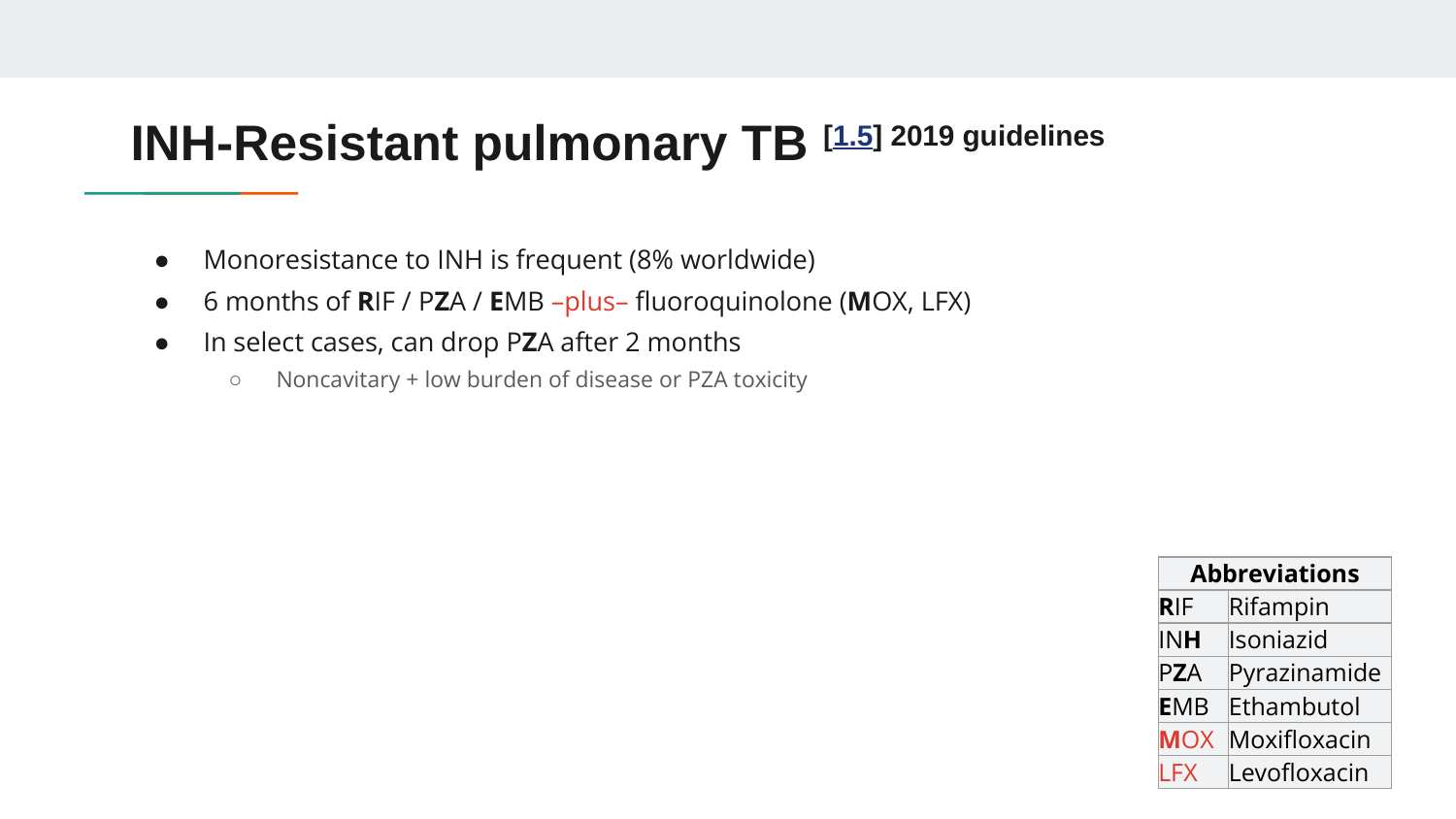

# INH-Resistant pulmonary TB [1.5] 2019 guidelines
Monoresistance to INH is frequent (8% worldwide)
6 months of RIF / PZA / EMB –plus– fluoroquinolone (MOX, LFX)
In select cases, can drop PZA after 2 months
Noncavitary + low burden of disease or PZA toxicity
| Abbreviations |  |
| --- | --- |
| RIF | Rifampin |
| INH | Isoniazid |
| PZA | Pyrazinamide |
| EMB | Ethambutol |
| MOX | Moxifloxacin |
| LFX | Levofloxacin |